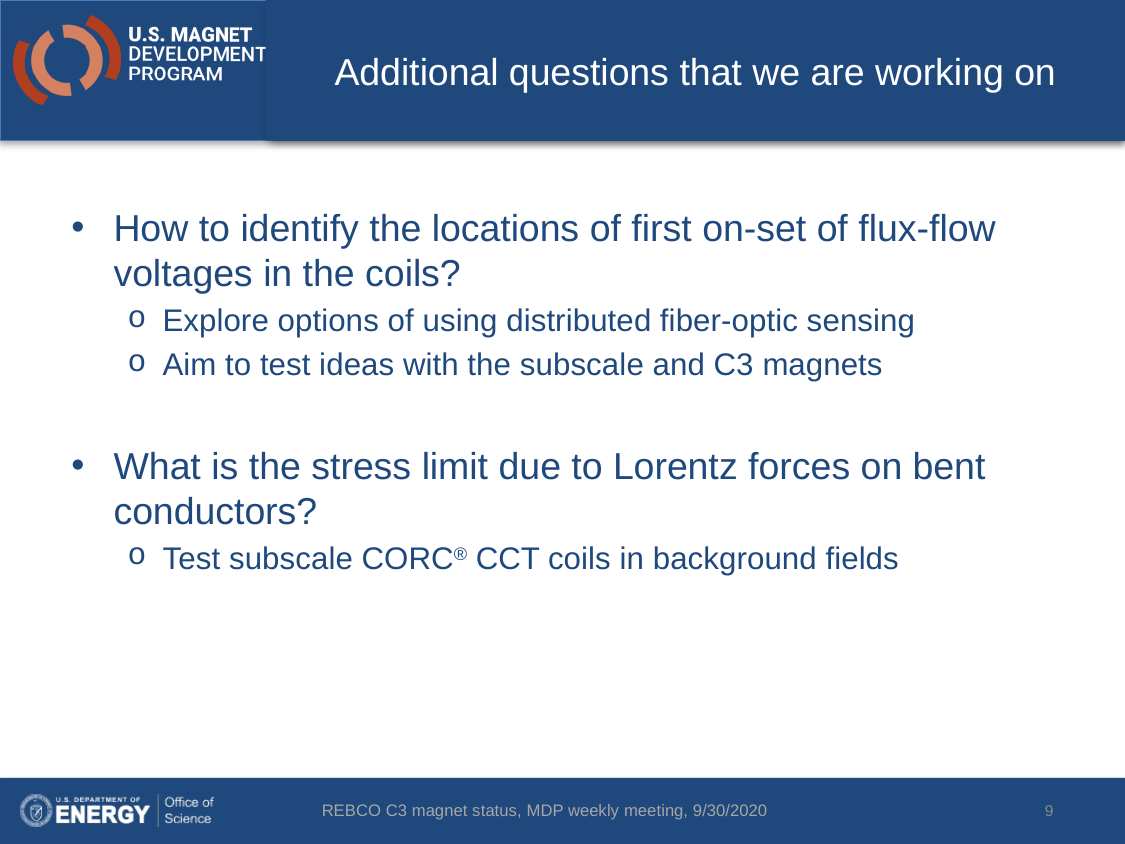

# Additional questions that we are working on
How to identify the locations of first on-set of flux-flow voltages in the coils?
Explore options of using distributed fiber-optic sensing
Aim to test ideas with the subscale and C3 magnets

What is the stress limit due to Lorentz forces on bent conductors?
Test subscale CORC® CCT coils in background fields
9